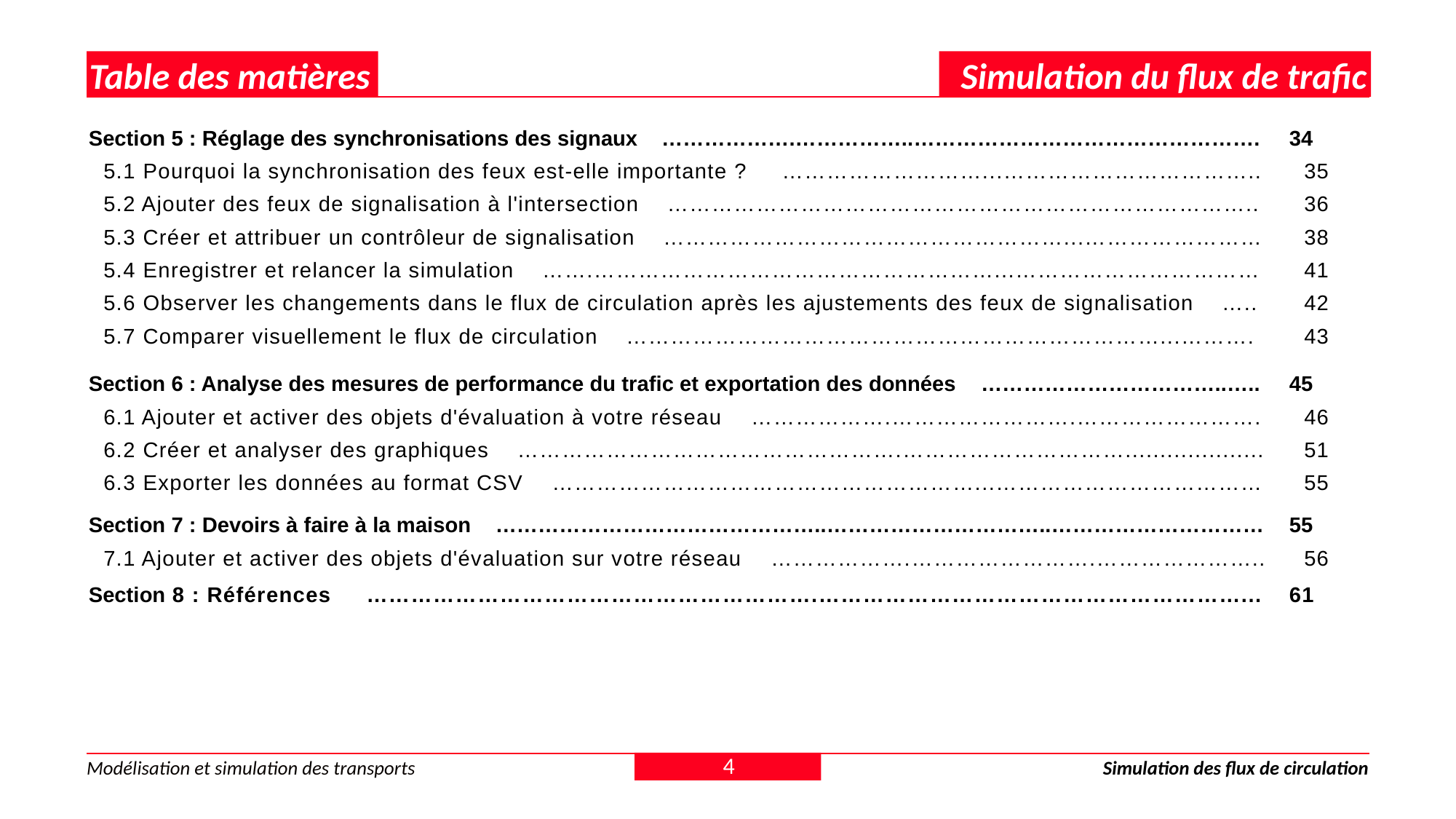

Table des matières
Simulation du flux de trafic
Section 5 : Réglage des synchronisations des signaux    ……………….……………..………………………………………….	34
5.1 Pourquoi la synchronisation des feux est-elle importante ?     ………………………...……………………………..	35
5.2 Ajouter des feux de signalisation à l'intersection    ……………………………………………………………………..	36
5.3 Créer et attribuer un contrôleur de signalisation    ………………………………………………...……………………	38
5.4 Enregistrer et relancer la simulation    …….………………………………………………...……………………………	41
5.6 Observer les changements dans le flux de circulation après les ajustements des feux de signalisation    …..	42
5.7 Comparer visuellement le flux de circulation    ………………………………………………………………...……….	43

Section 6 : Analyse des mesures de performance du trafic et exportation des données    ……………………………..…..	45
6.1 Ajouter et activer des objets d'évaluation à votre réseau    ……………….…………………….…………………….	46
6.2 Créer et analyser des graphiques    …………………………………………….…………………………....................	51
6.3 Exporter les données au format CSV    …………………………………………………...………………………………	55

Section 7 : Devoirs à faire à la maison    ………………………………………..…………………………..…………………………	55
7.1 Ajouter et activer des objets d'évaluation sur votre réseau    ……………….…………………….…………………..	56

Section 8 : Références     …………………………………………………….…………………………………………………...	61